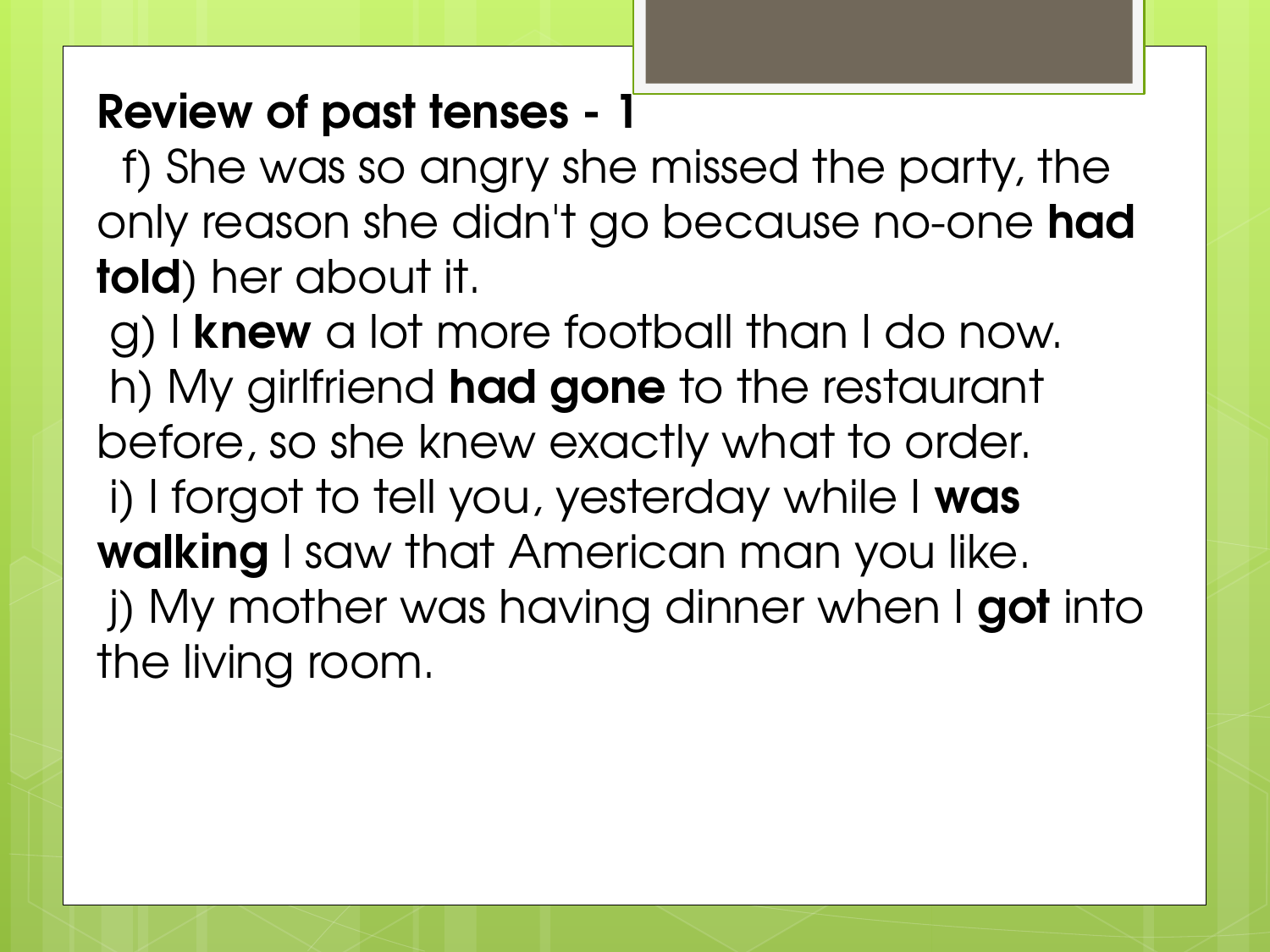

Review of past tenses - 1
  f) She was so angry she missed the party, the only reason she didn't go because no-one had told) her about it.
 g) I knew a lot more football than I do now.
 h) My girlfriend had gone to the restaurant before, so she knew exactly what to order.
 i) I forgot to tell you, yesterday while I was walking I saw that American man you like.
 j) My mother was having dinner when I got into the living room.